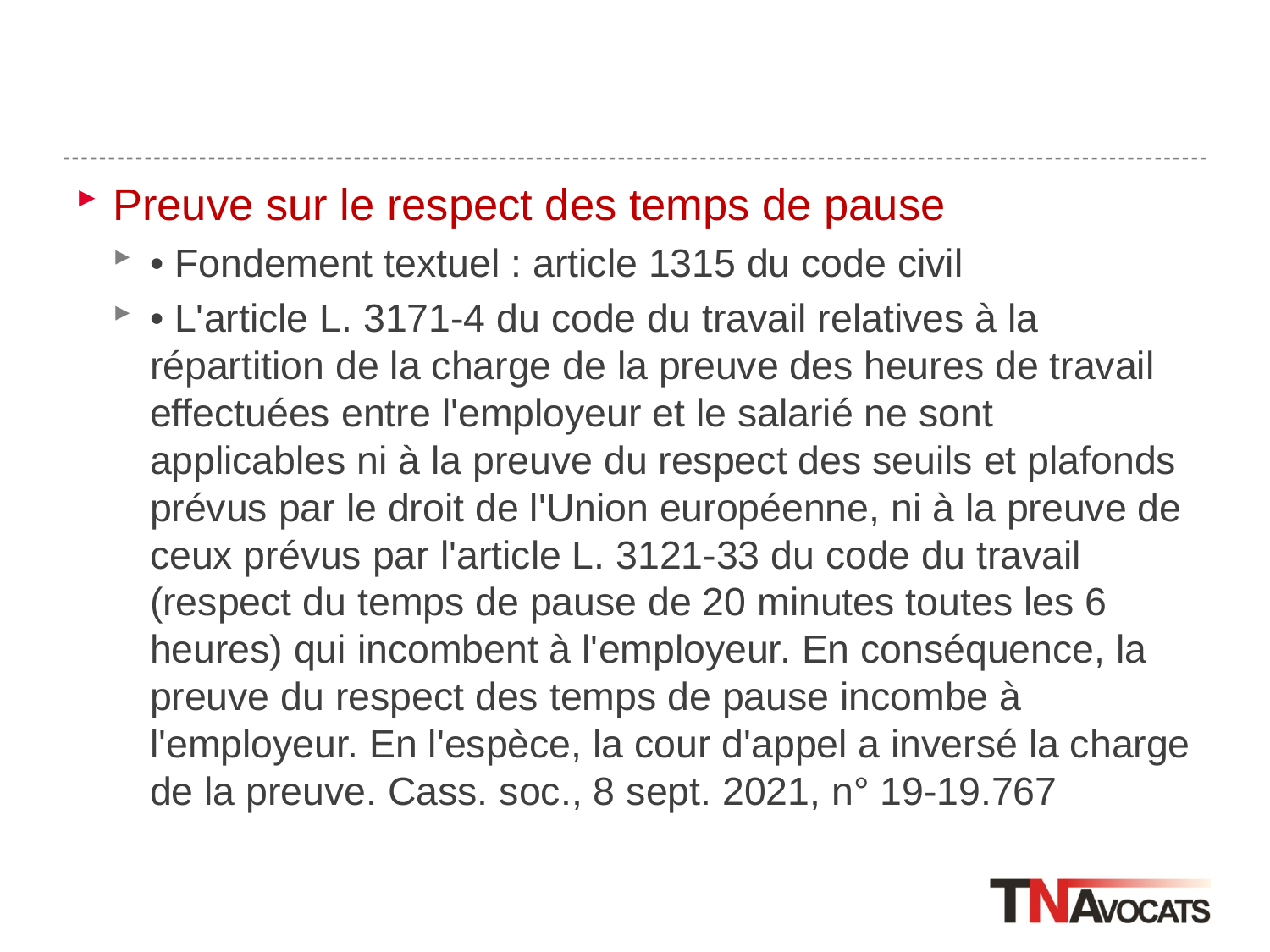

#
Preuve sur le respect des temps de pause
• Fondement textuel : article 1315 du code civil
• L'article L. 3171-4 du code du travail relatives à la répartition de la charge de la preuve des heures de travail effectuées entre l'employeur et le salarié ne sont applicables ni à la preuve du respect des seuils et plafonds prévus par le droit de l'Union européenne, ni à la preuve de ceux prévus par l'article L. 3121-33 du code du travail (respect du temps de pause de 20 minutes toutes les 6 heures) qui incombent à l'employeur. En conséquence, la preuve du respect des temps de pause incombe à l'employeur. En l'espèce, la cour d'appel a inversé la charge de la preuve. Cass. soc., 8 sept. 2021, n° 19-19.767